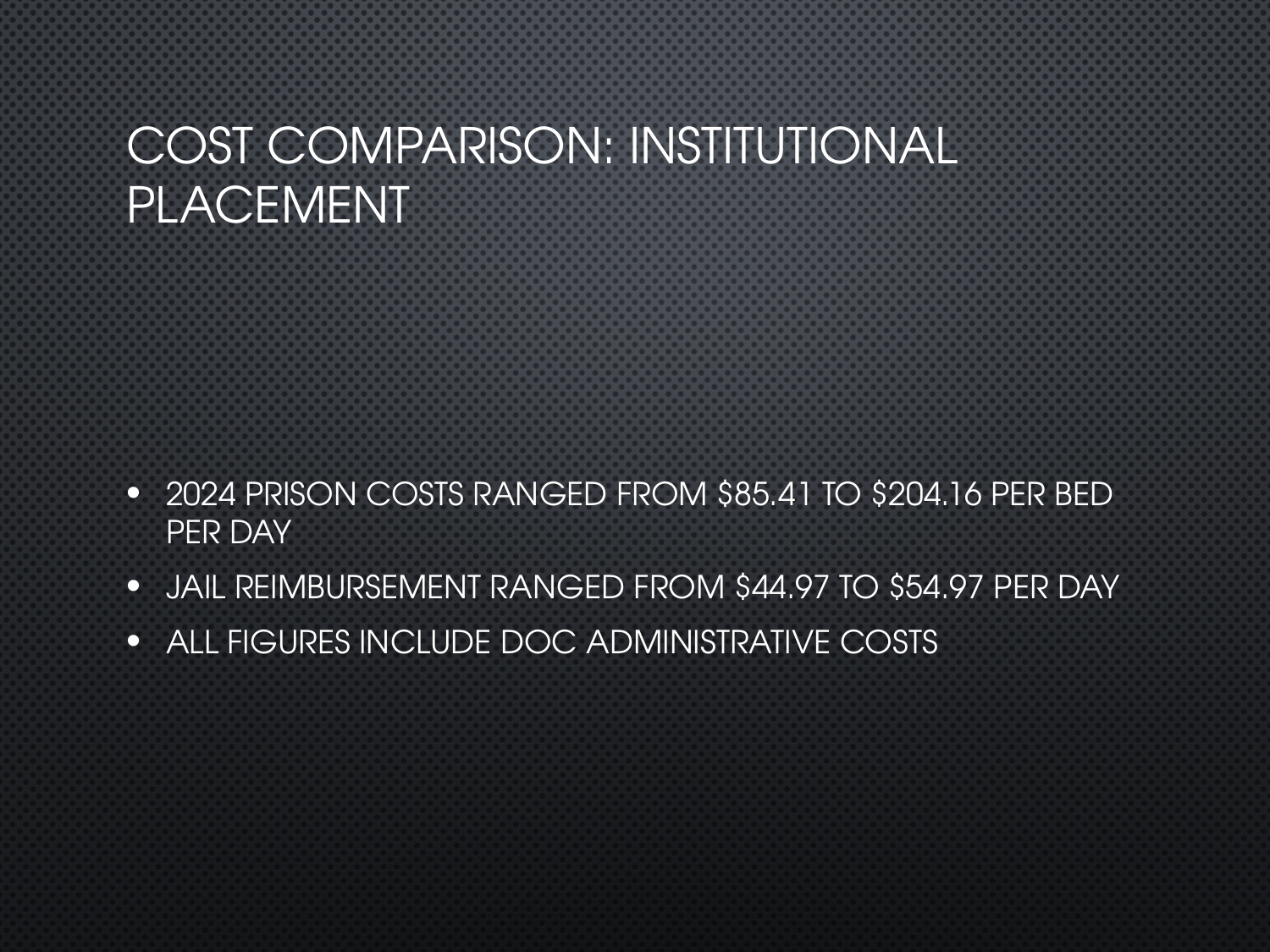

# Cost Comparison: Institutional Placement
2024 prison costs ranged from $85.41 to $204.16 per bed per day
Jail reimbursement ranged from $44.97 to $54.97 per day
All figures include DOC administrative costs